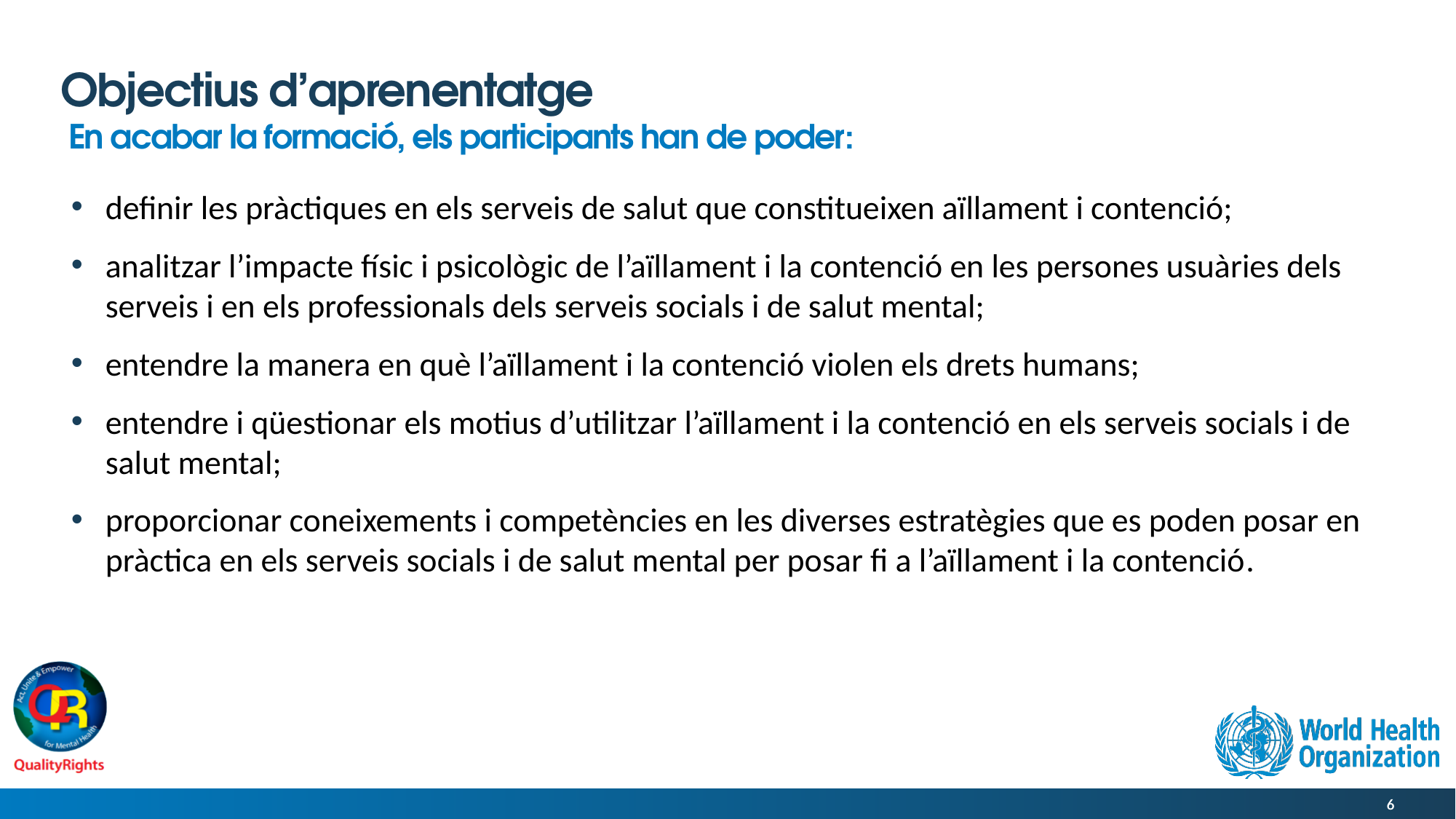

# Objectius d’aprenentatge
En acabar la formació, els participants han de poder:
definir les pràctiques en els serveis de salut que constitueixen aïllament i contenció;
analitzar l’impacte físic i psicològic de l’aïllament i la contenció en les persones usuàries dels serveis i en els professionals dels serveis socials i de salut mental;
entendre la manera en què l’aïllament i la contenció violen els drets humans;
entendre i qüestionar els motius d’utilitzar l’aïllament i la contenció en els serveis socials i de salut mental;
proporcionar coneixements i competències en les diverses estratègies que es poden posar en pràctica en els serveis socials i de salut mental per posar fi a l’aïllament i la contenció.

6